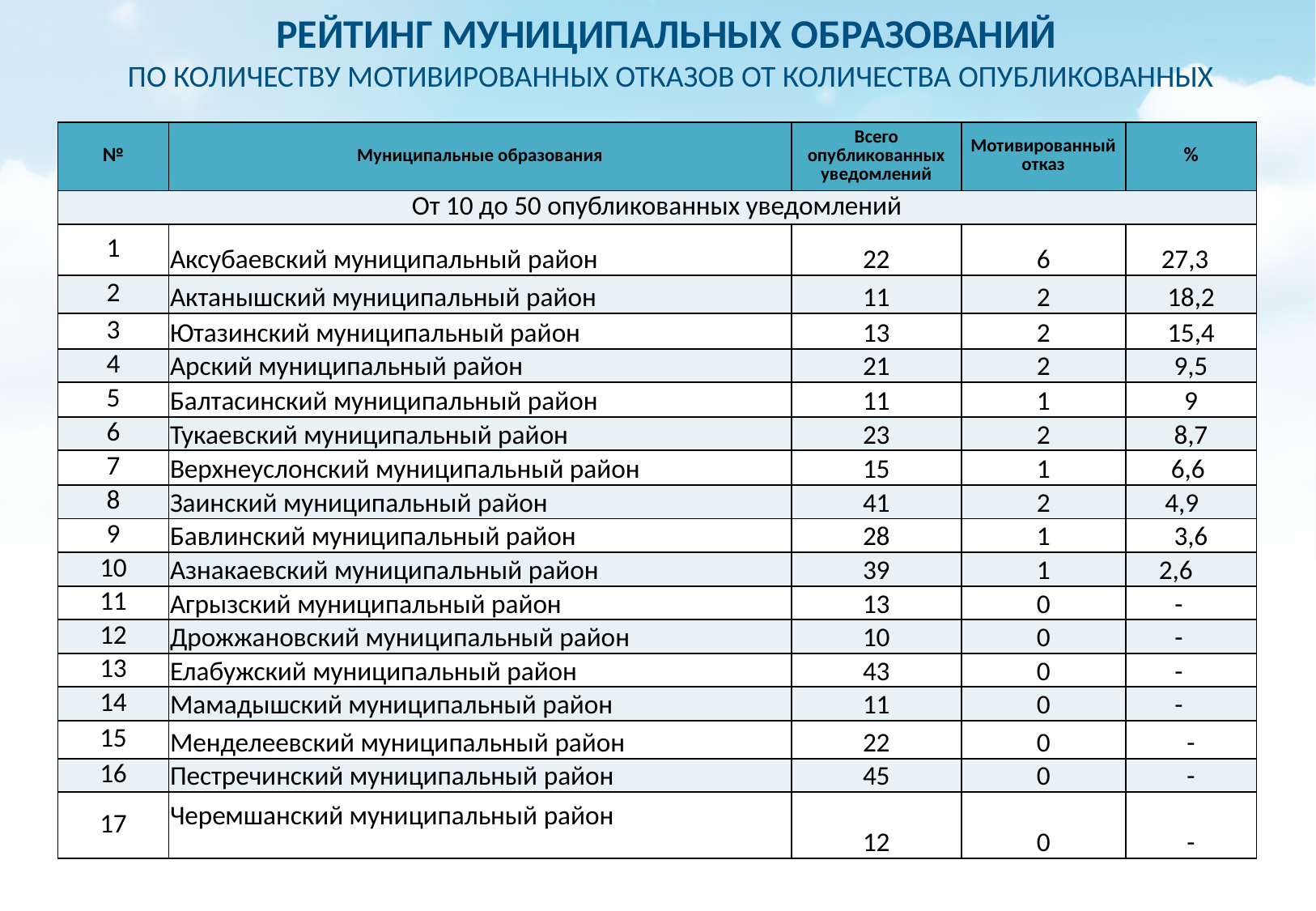

РЕЙТИНГ МУНИЦИПАЛЬНЫХ ОБРАЗОВАНИЙ
ПО КОЛИЧЕСТВУ МОТИВИРОВАННЫХ ОТКАЗОВ ОТ КОЛИЧЕСТВА ОПУБЛИКОВАННЫХ
| № | Муниципальные образования | Всего опубликованных уведомлений | Мотивированный отказ | % |
| --- | --- | --- | --- | --- |
| От 10 до 50 опубликованных уведомлений |  |  |  |  |
| 1 | Аксубаевский муниципальный район | 22 | 6 | 27,3 |
| 2 | Актанышский муниципальный район | 11 | 2 | 18,2 |
| 3 | Ютазинский муниципальный район | 13 | 2 | 15,4 |
| 4 | Арский муниципальный район | 21 | 2 | 9,5 |
| 5 | Балтасинский муниципальный район | 11 | 1 | 9 |
| 6 | Тукаевский муниципальный район | 23 | 2 | 8,7 |
| 7 | Верхнеуслонский муниципальный район | 15 | 1 | 6,6 |
| 8 | Заинский муниципальный район | 41 | 2 | 4,9 |
| 9 | Бавлинский муниципальный район | 28 | 1 | 3,6 |
| 10 | Азнакаевский муниципальный район | 39 | 1 | 2,6 |
| 11 | Агрызский муниципальный район | 13 | 0 | - |
| 12 | Дрожжановский муниципальный район | 10 | 0 | - |
| 13 | Елабужский муниципальный район | 43 | 0 | - |
| 14 | Мамадышский муниципальный район | 11 | 0 | - |
| 15 | Менделеевский муниципальный район | 22 | 0 | - |
| 16 | Пестречинский муниципальный район | 45 | 0 | - |
| 17 | Черемшанский муниципальный район | 12 | 0 | - |